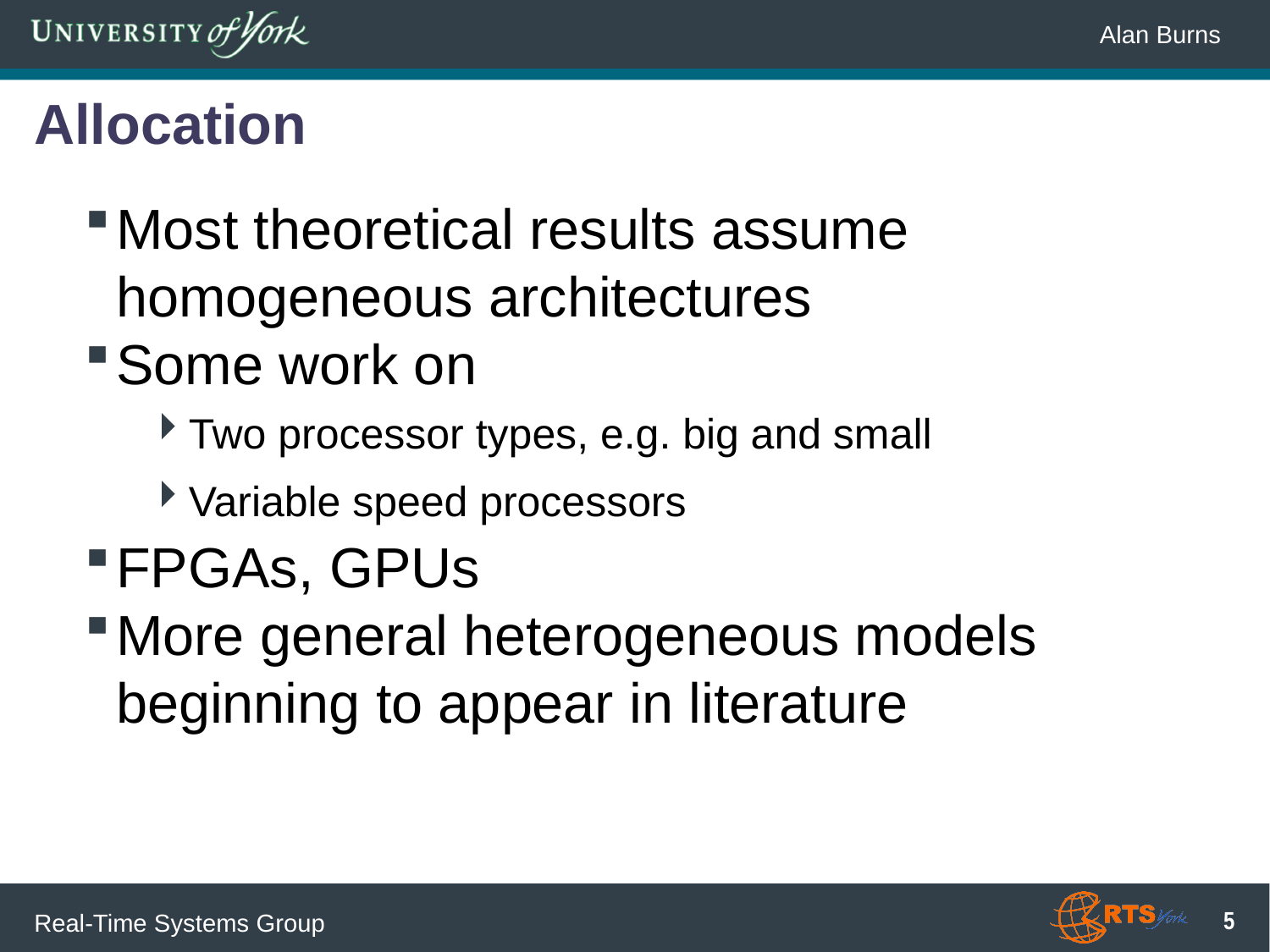

# Allocation
Most theoretical results assume homogeneous architectures
Some work on
Two processor types, e.g. big and small
Variable speed processors
FPGAs, GPUs
More general heterogeneous models beginning to appear in literature